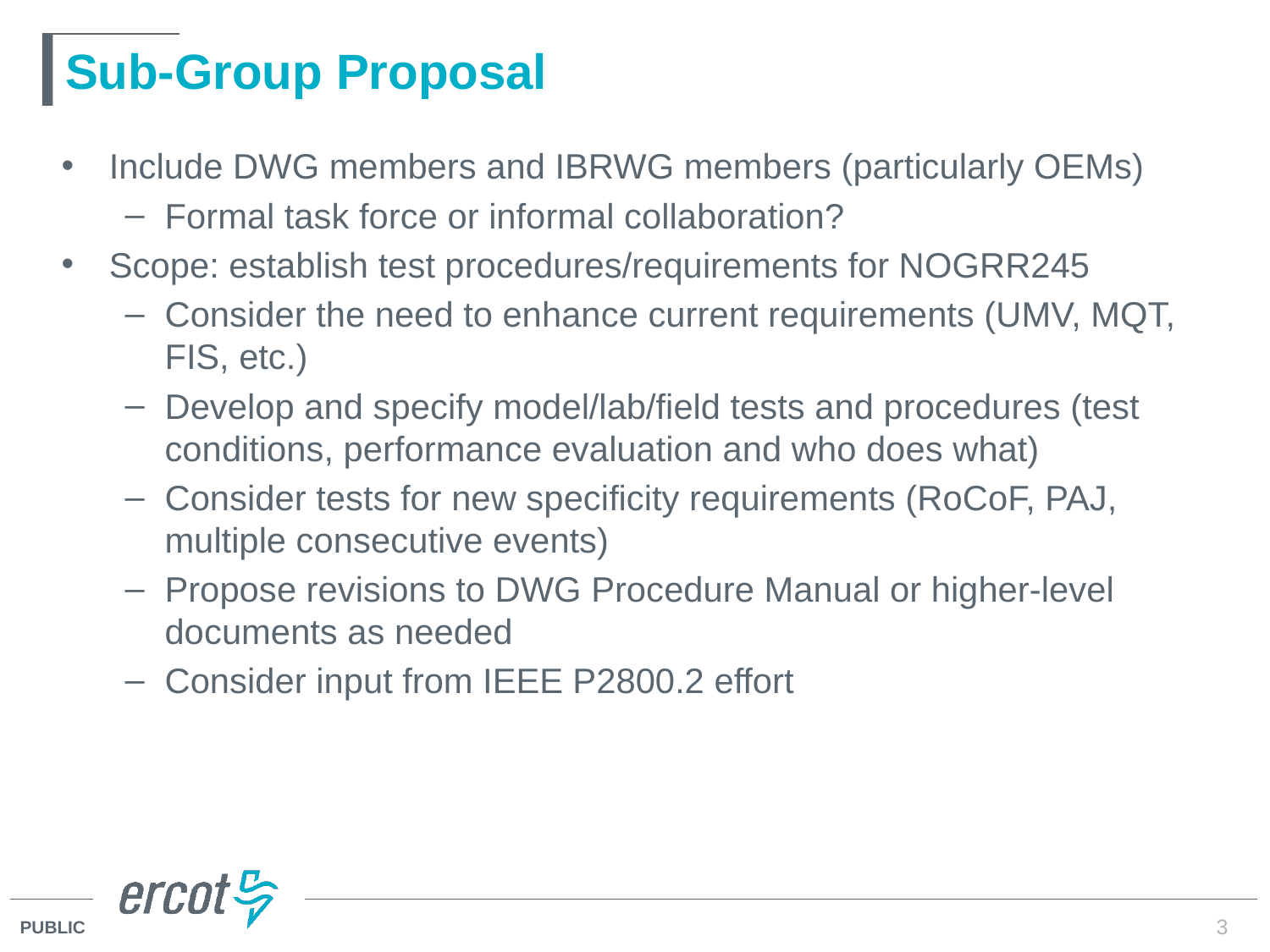

# Sub-Group Proposal
Include DWG members and IBRWG members (particularly OEMs)
Formal task force or informal collaboration?
Scope: establish test procedures/requirements for NOGRR245
Consider the need to enhance current requirements (UMV, MQT, FIS, etc.)
Develop and specify model/lab/field tests and procedures (test conditions, performance evaluation and who does what)
Consider tests for new specificity requirements (RoCoF, PAJ, multiple consecutive events)
Propose revisions to DWG Procedure Manual or higher-level documents as needed
Consider input from IEEE P2800.2 effort

3